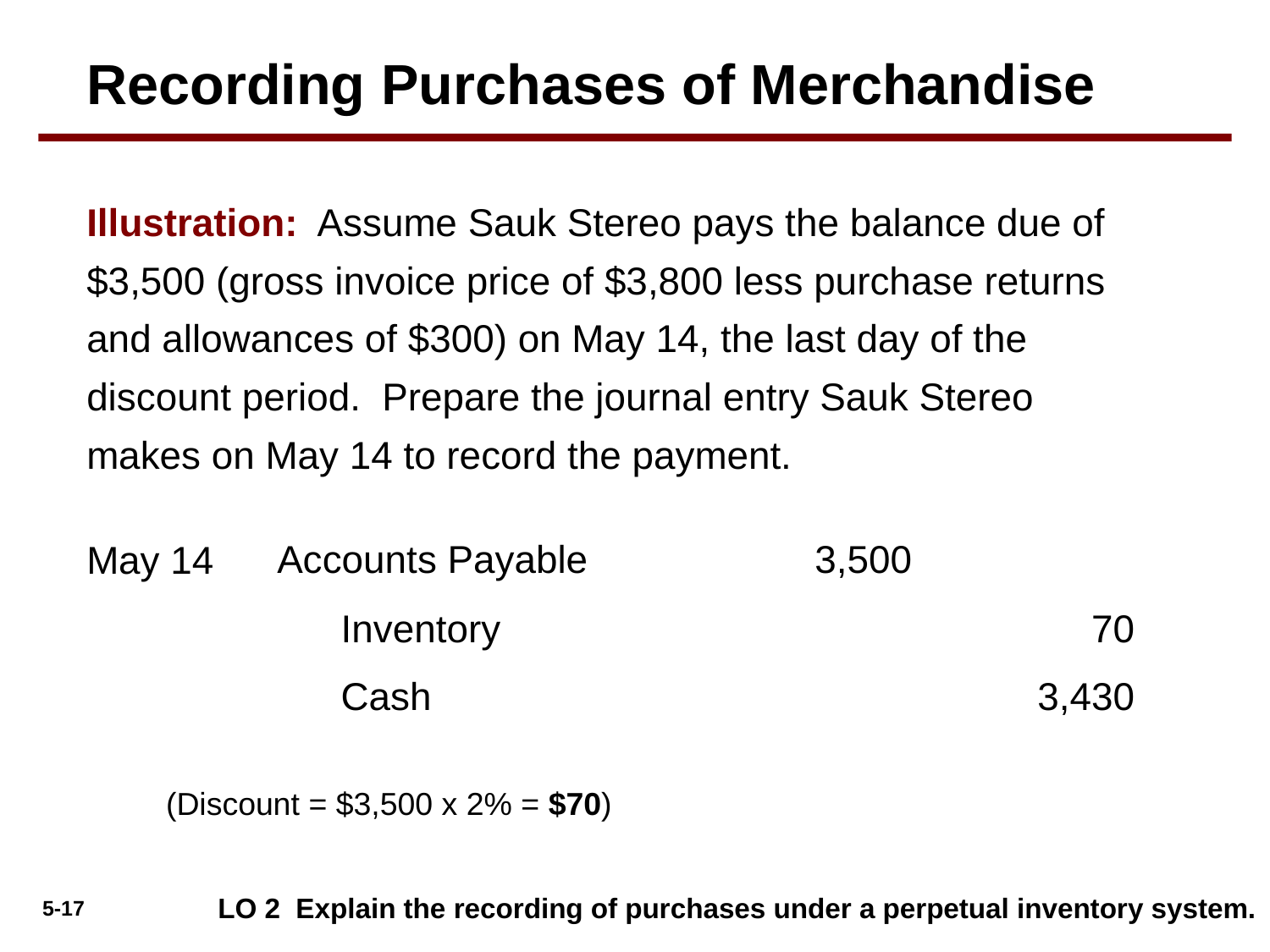

Recording Purchases of Merchandise

Illustration:  Assume Sauk Stereo pays the balance due of $3,500 (gross invoice price of $3,800 less purchase returns and allowances of $300) on May 14, the last day of the discount period.  Prepare the journal entry Sauk Stereo makes on May 14 to record the payment.
Accounts Payable	3,500
May 14
Inventory 		70
Cash 	    	3,430
(Discount = $3,500 x 2% = $70)
LO 2  Explain the recording of purchases under a perpetual inventory system.